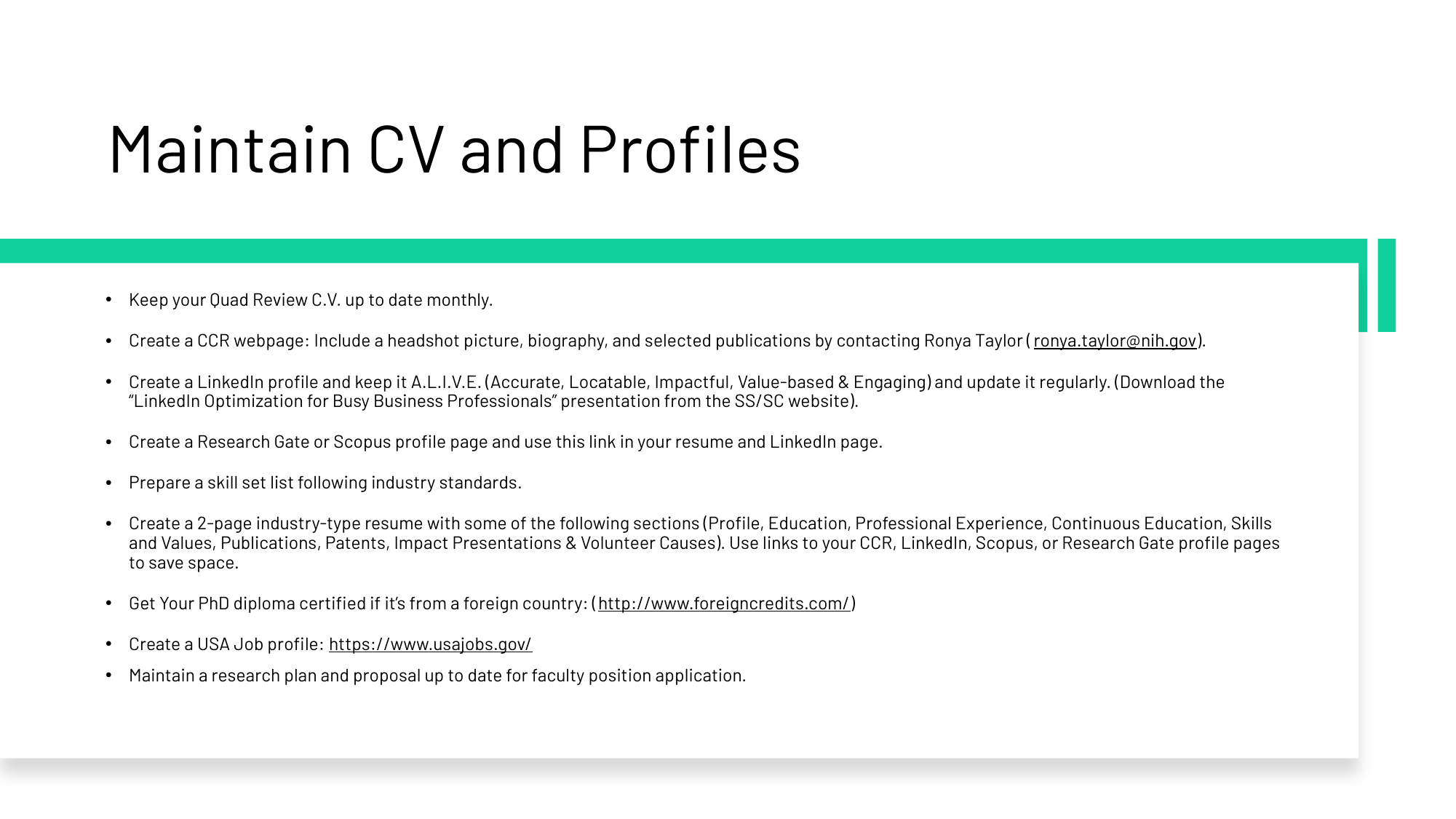

# Maintain CV and Profiles

Keep your Quad Review C.V. up to date monthly.

Create a CCR webpage: Include a headshot picture, biography, and selected publications by contacting Ronya Taylor (ronya.taylor@nih.gov).

Create a LinkedIn profile and keep it A.L.I.V.E. (Accurate, Locatable, Impactful, Value-based & Engaging) and update it regularly. (Download the “LinkedIn Optimization for Busy Business Professionals” presentation from the SS/SC website).

Create a Research Gate or Scopus profile page and use this link in your resume and LinkedIn page.

Prepare a skill set list following industry standards.

Create a 2-page industry-type resume with some of the following sections (Profile, Education, Professional Experience, Continuous Education, Skills and Values, Publications, Patents, Impact Presentations & Volunteer Causes). Use links to your CCR, LinkedIn, Scopus, or Research Gate profile pages to save space.

Get Your PhD diploma certified if it’s from a foreign country: (http://www.foreigncredits.com/)

Create a USA Job profile: https://www.usajobs.gov/
Maintain a research plan and proposal up to date for faculty position application.